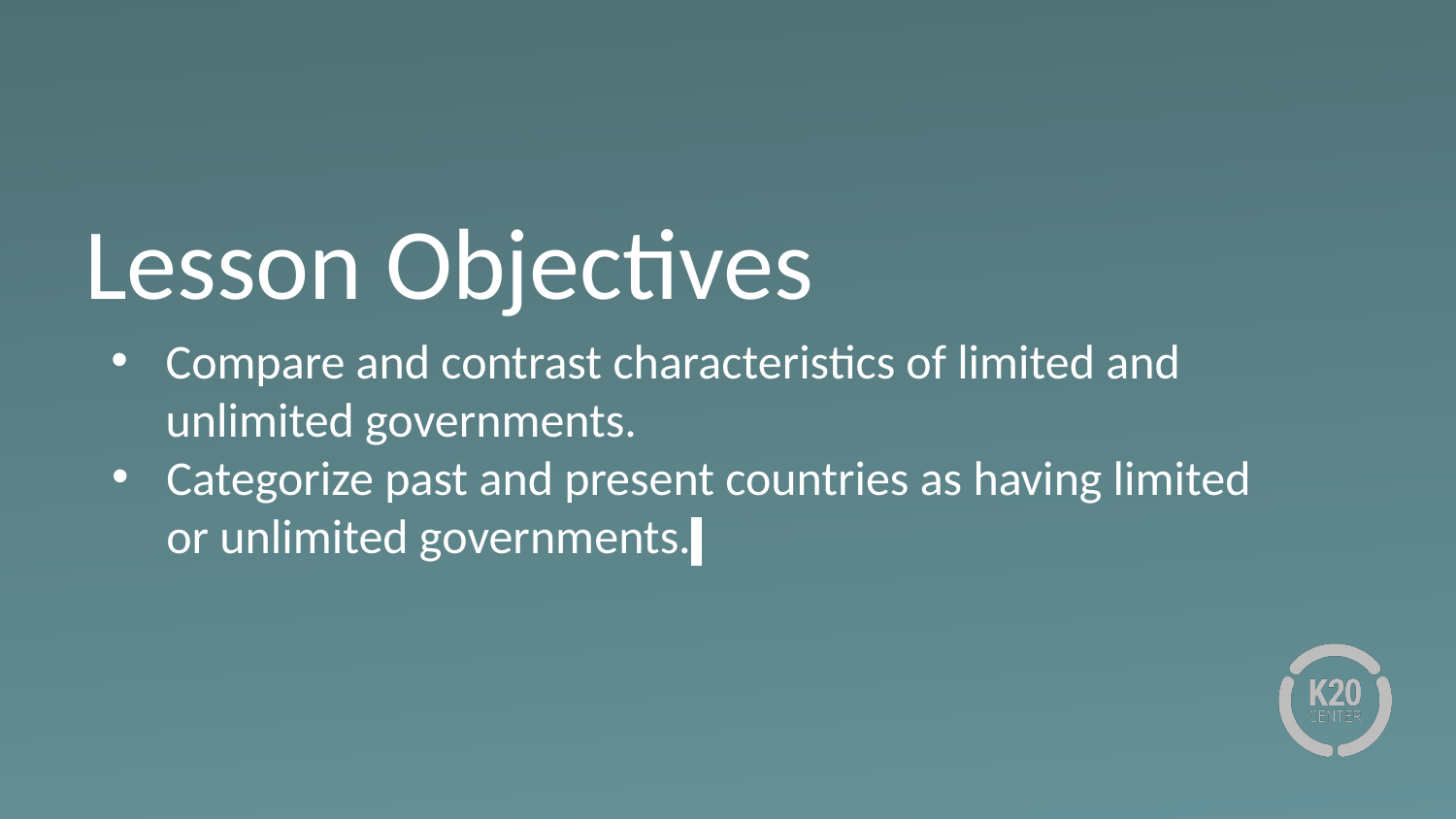

# Lesson Objectives
Compare and contrast characteristics of limited and unlimited governments.
Categorize past and present countries as having limited or unlimited governments.